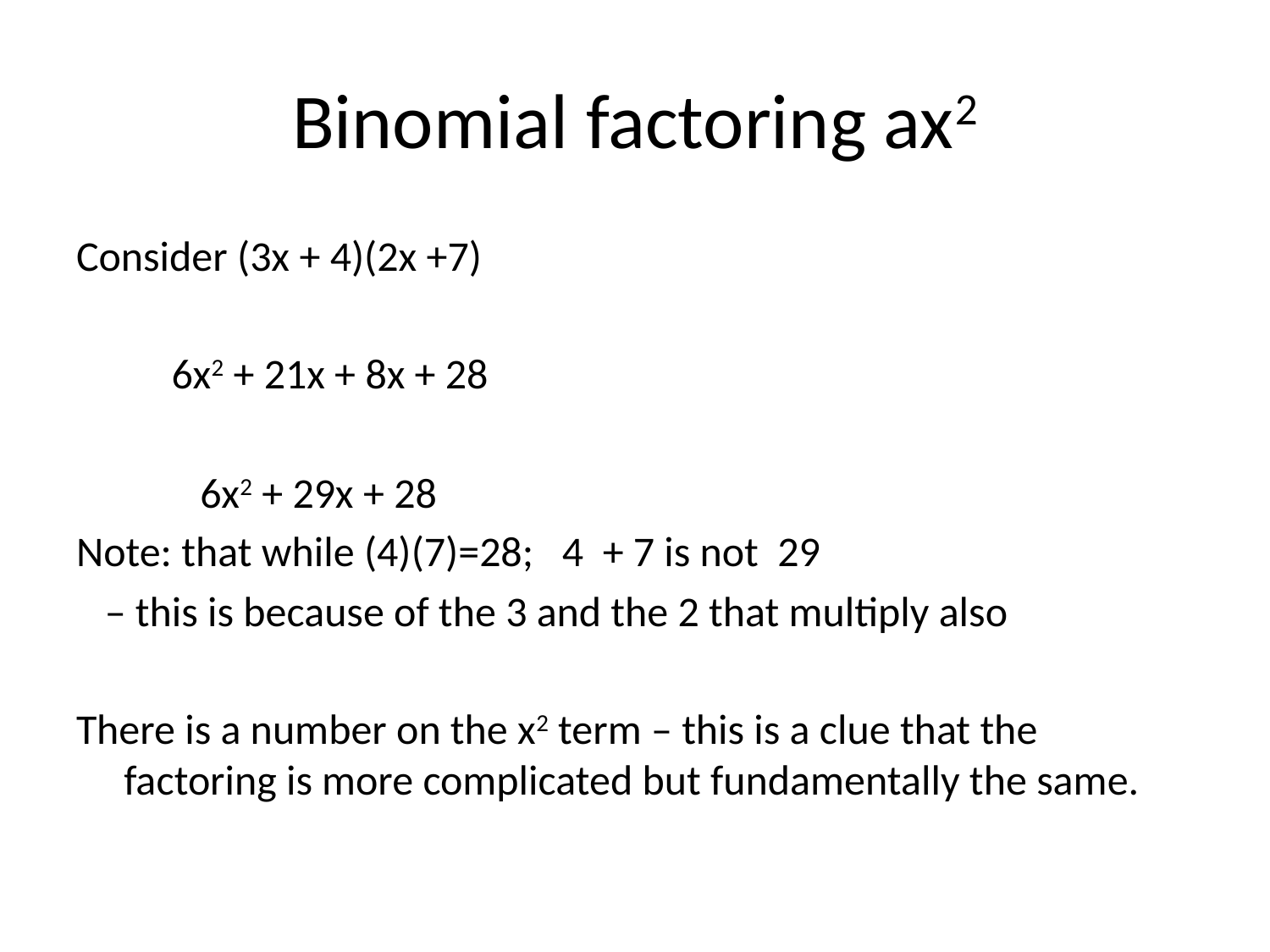

# Binomial factoring ax2
Consider (3x + 4)(2x +7)

          6x2 + 21x + 8x + 28

             6x2 + 29x + 28
Note: that while (4)(7)=28;   4  + 7 is not  29
   – this is because of the 3 and the 2 that multiply also

There is a number on the x2 term – this is a clue that the factoring is more complicated but fundamentally the same.